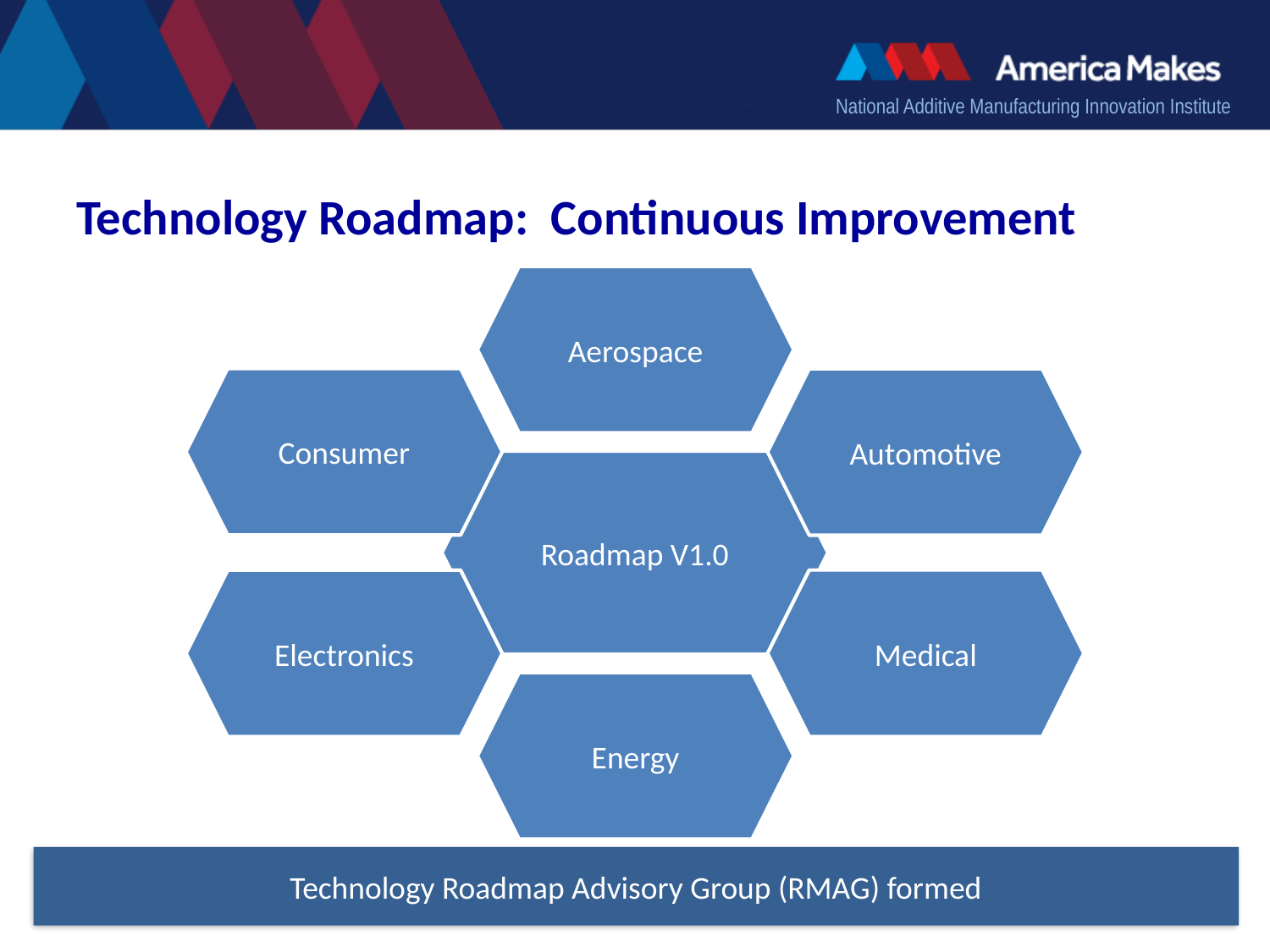

# Technology Roadmap:  Continuous Improvement
Roadmap V1.0
Aerospace
Automotive
Medical
Energy
Electronics
Consumer

Technology Roadmap Advisory Group (RMAG) formed